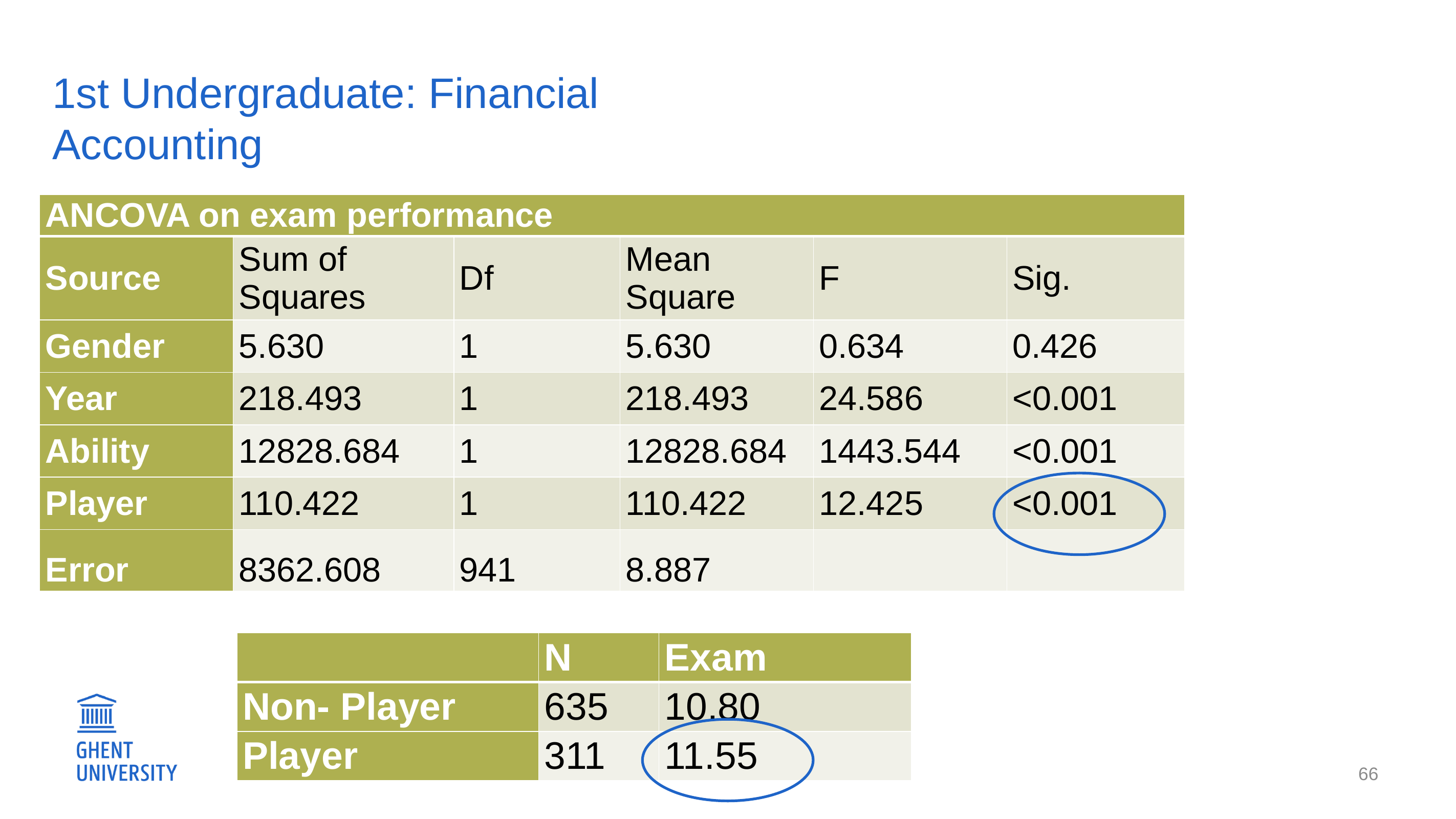

1st Undergraduate: Financial Accounting
| ANCOVA on exam performance |  |  |  |  |  |
| --- | --- | --- | --- | --- | --- |
| Source | Sum of Squares | Df | Mean Square | F | Sig. |
| Gender | 5.630 | 1 | 5.630 | 0.634 | 0.426 |
| Year | 218.493 | 1 | 218.493 | 24.586 | <0.001 |
| Ability | 12828.684 | 1 | 12828.684 | 1443.544 | <0.001 |
| Player | 110.422 | 1 | 110.422 | 12.425 | <0.001 |
| Error | 8362.608 | 941 | 8.887 |  |  |

|  | N | Exam |
| --- | --- | --- |
| Non- Player | 635 | 10.80 |
| Player | 311 | 11.55 |

66